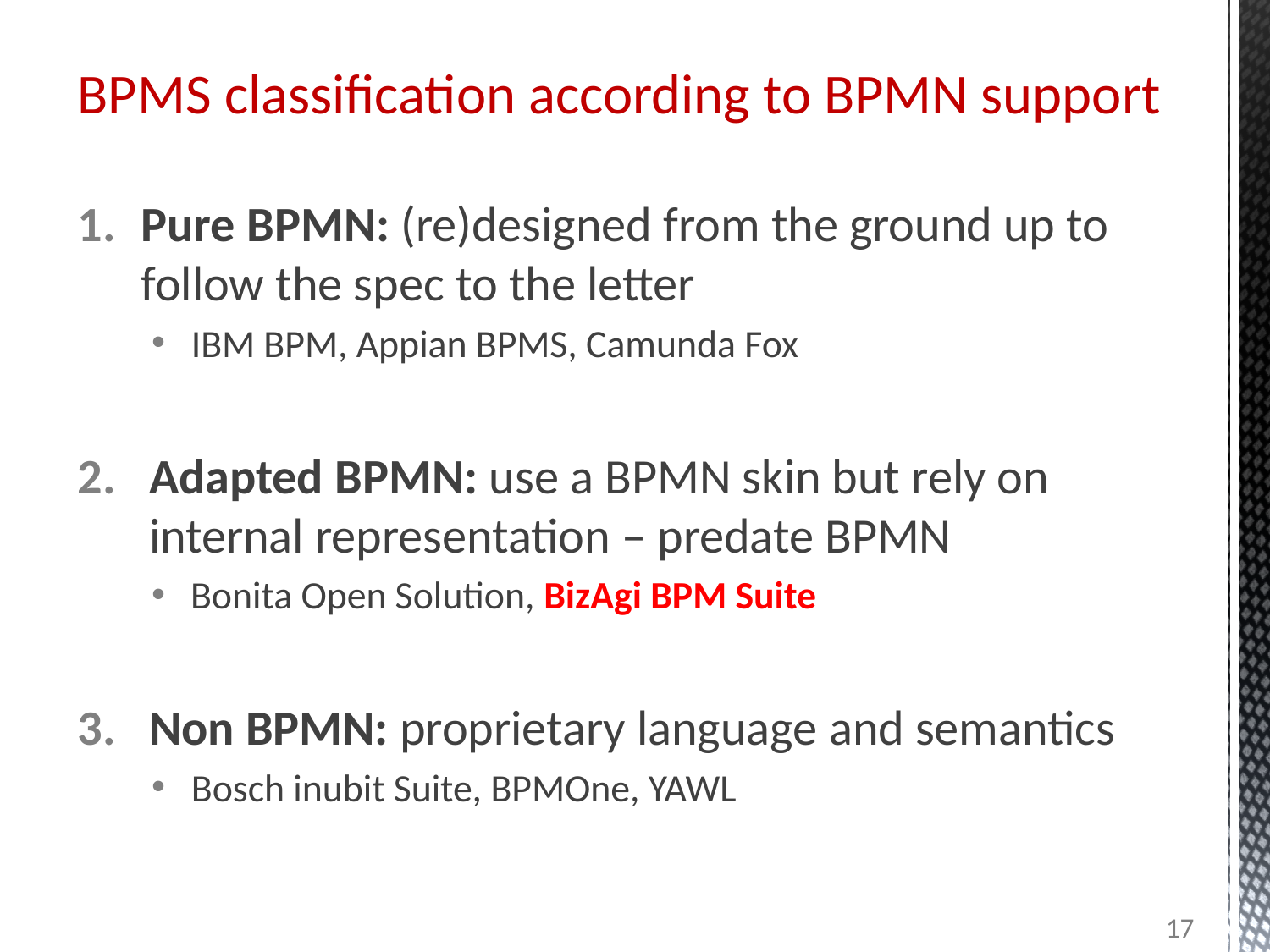

# BPMS classification according to BPMN support
Pure BPMN: (re)designed from the ground up to follow the spec to the letter
IBM BPM, Appian BPMS, Camunda Fox

Adapted BPMN: use a BPMN skin but rely on internal representation – predate BPMN
Bonita Open Solution, BizAgi BPM Suite

Non BPMN: proprietary language and semantics
Bosch inubit Suite, BPMOne, YAWL

17